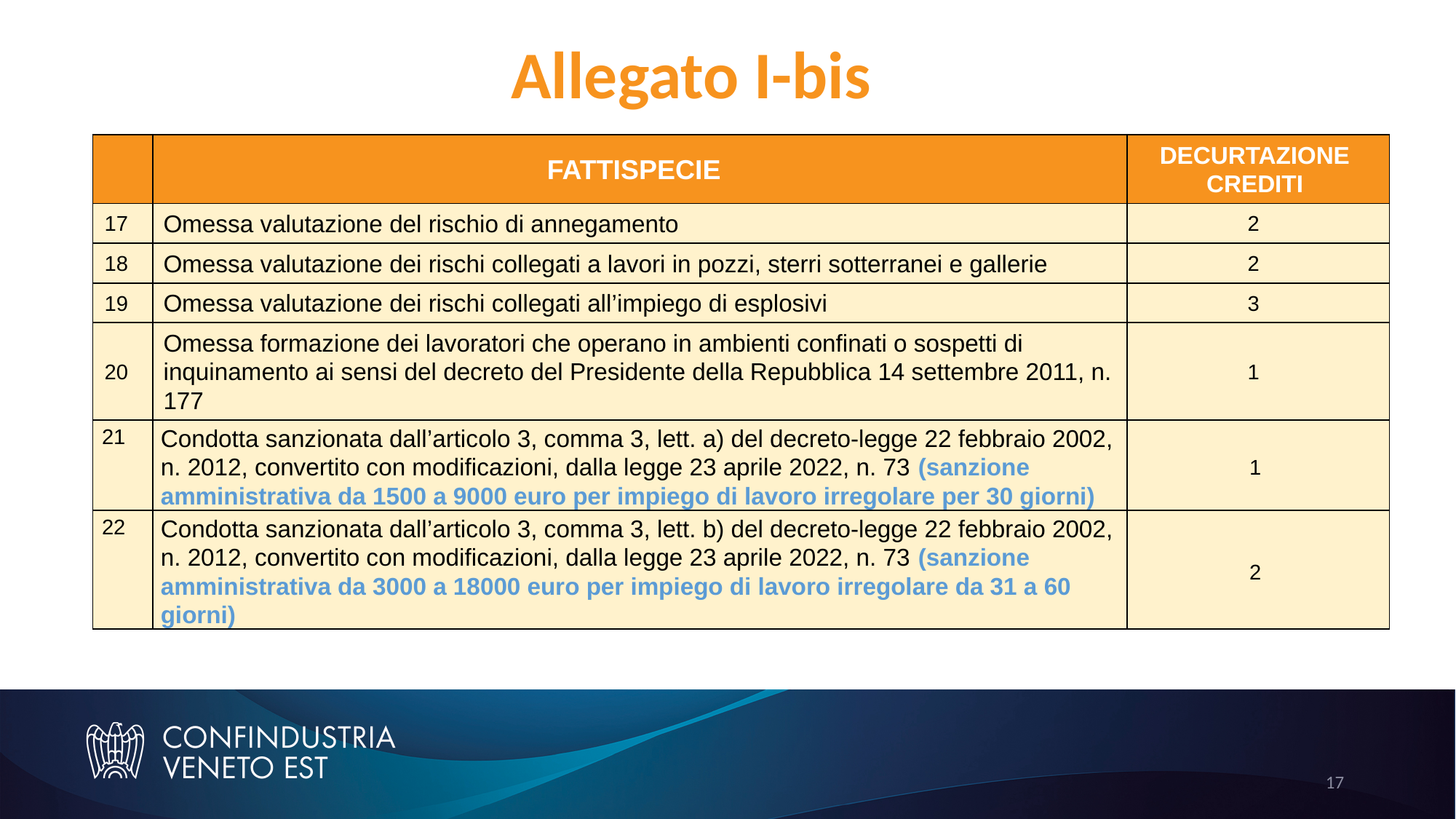

Allegato I-bis
|  | FATTISPECIE | DECURTAZIONE CREDITI |
| --- | --- | --- |
| 17 | Omessa valutazione del rischio di annegamento | 2 |
| 18 | Omessa valutazione dei rischi collegati a lavori in pozzi, sterri sotterranei e gallerie | 2 |
| 19 | Omessa valutazione dei rischi collegati all’impiego di esplosivi | 3 |
| 20 | Omessa formazione dei lavoratori che operano in ambienti confinati o sospetti di inquinamento ai sensi del decreto del Presidente della Repubblica 14 settembre 2011, n. 177 | 1 |
| 21 | Condotta sanzionata dall’articolo 3, comma 3, lett. a) del decreto-legge 22 febbraio 2002, n. 2012, convertito con modificazioni, dalla legge 23 aprile 2022, n. 73 (sanzione amministrativa da 1500 a 9000 euro per impiego di lavoro irregolare per 30 giorni) | 1 |
| 22 | Condotta sanzionata dall’articolo 3, comma 3, lett. b) del decreto-legge 22 febbraio 2002, n. 2012, convertito con modificazioni, dalla legge 23 aprile 2022, n. 73 (sanzione amministrativa da 3000 a 18000 euro per impiego di lavoro irregolare da 31 a 60 giorni) | 2 |

17